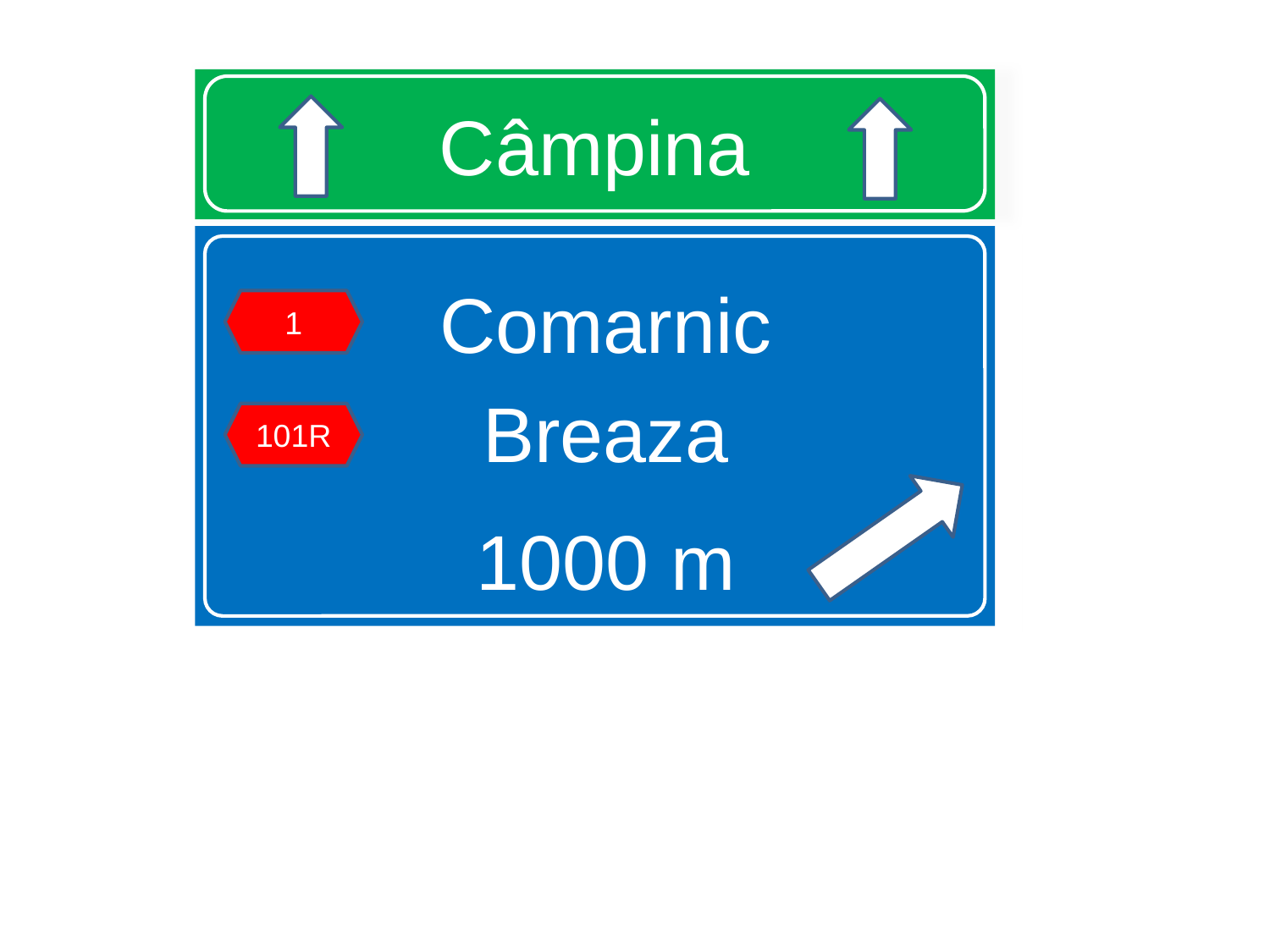

# Câmpina

Comarnic
Breaza

1000 m

1
101R